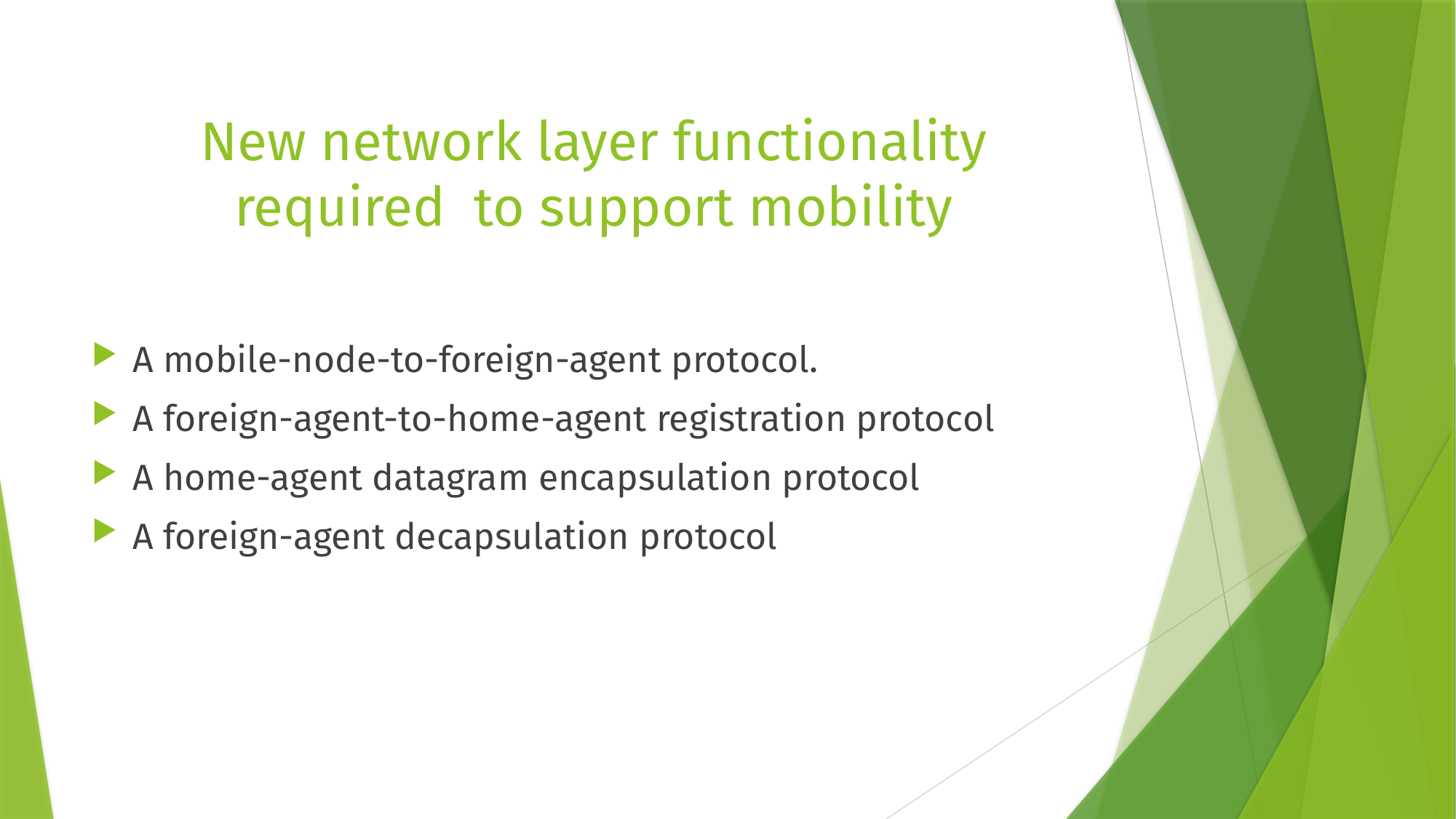

# New network layer functionality required  to support mobility
A mobile-node-to-foreign-agent protocol.
A foreign-agent-to-home-agent registration protocol
A home-agent datagram encapsulation protocol
A foreign-agent decapsulation protocol